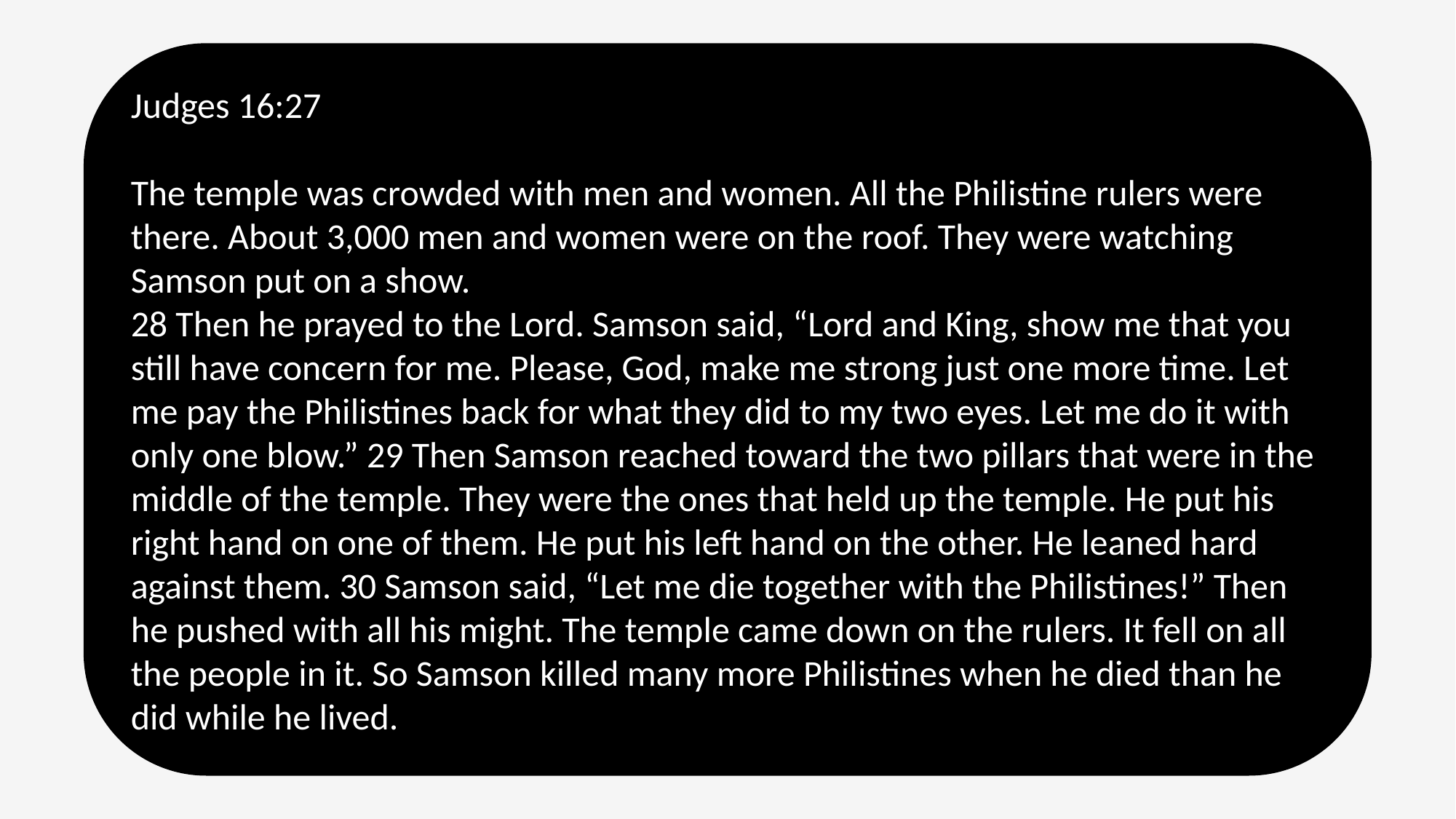

Judges 16:27

The temple was crowded with men and women. All the Philistine rulers were there. About 3,000 men and women were on the roof. They were watching Samson put on a show.
28 Then he prayed to the Lord. Samson said, “Lord and King, show me that you still have concern for me. Please, God, make me strong just one more time. Let me pay the Philistines back for what they did to my two eyes. Let me do it with only one blow.” 29 Then Samson reached toward the two pillars that were in the middle of the temple. They were the ones that held up the temple. He put his right hand on one of them. He put his left hand on the other. He leaned hard against them. 30 Samson said, “Let me die together with the Philistines!” Then he pushed with all his might. The temple came down on the rulers. It fell on all the people in it. So Samson killed many more Philistines when he died than he did while he lived.